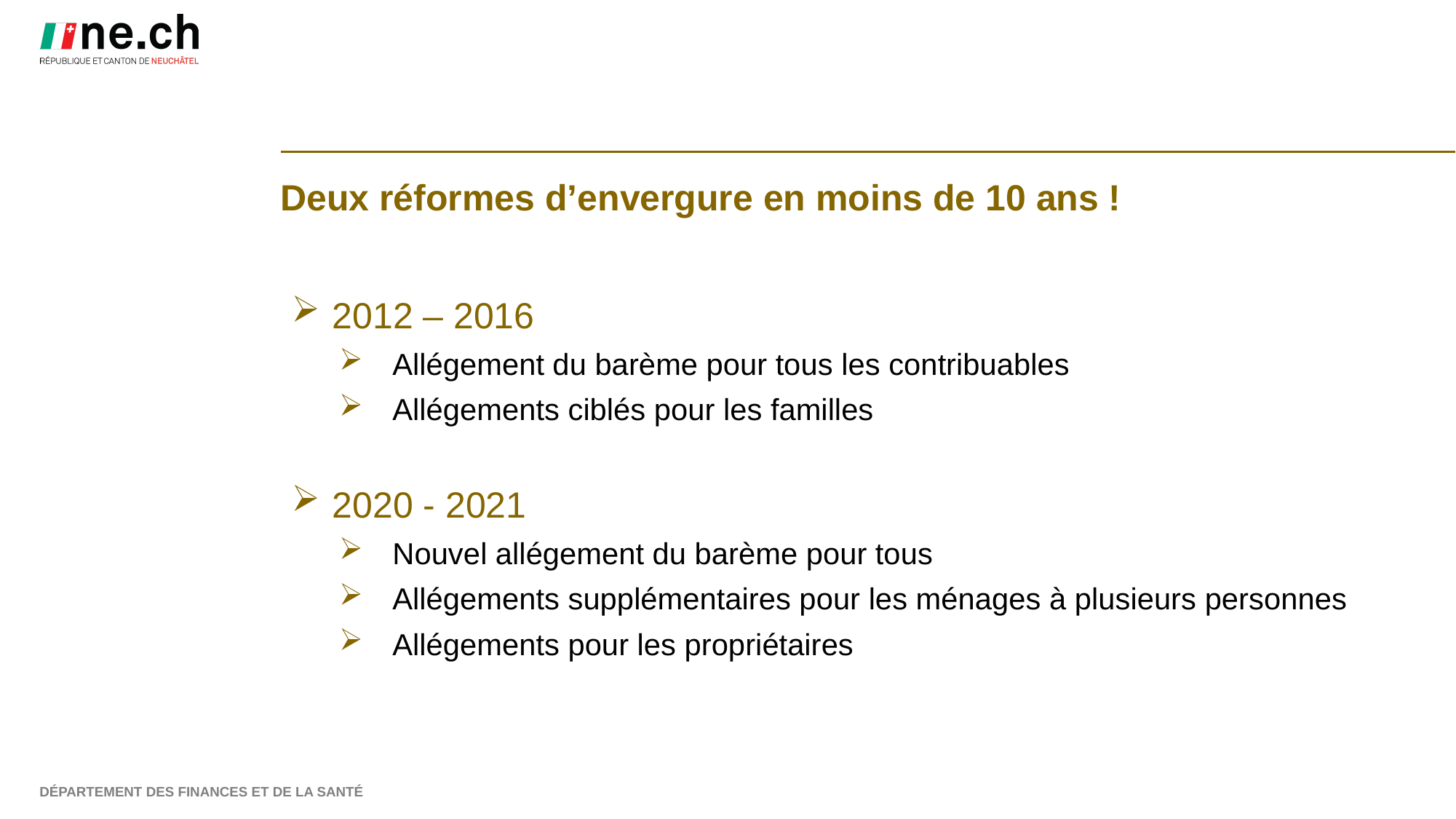

Deux réformes d’envergure en moins de 10 ans !

2012 – 2016
Allégement du barème pour tous les contribuables
Allégements ciblés pour les familles

2020 - 2021
Nouvel allégement du barème pour tous
Allégements supplémentaires pour les ménages à plusieurs personnes
Allégements pour les propriétaires

Département des finances et de la santé